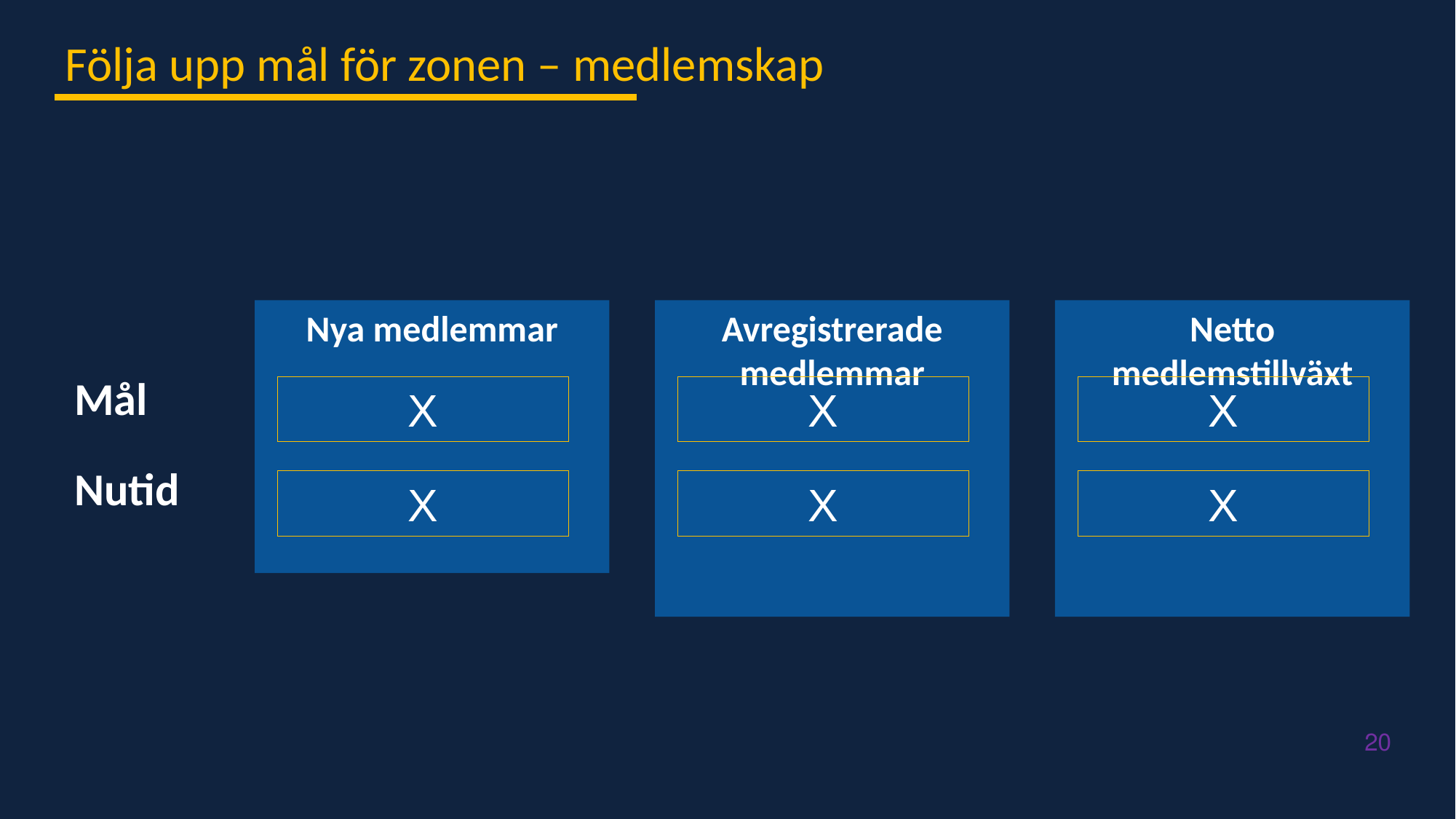

Följa upp mål för zonen – medlemskap
Nya medlemmar

X
X
Avregistrerade medlemmar

X
X
Netto medlemstillväxt

X
X
Mål
Nutid